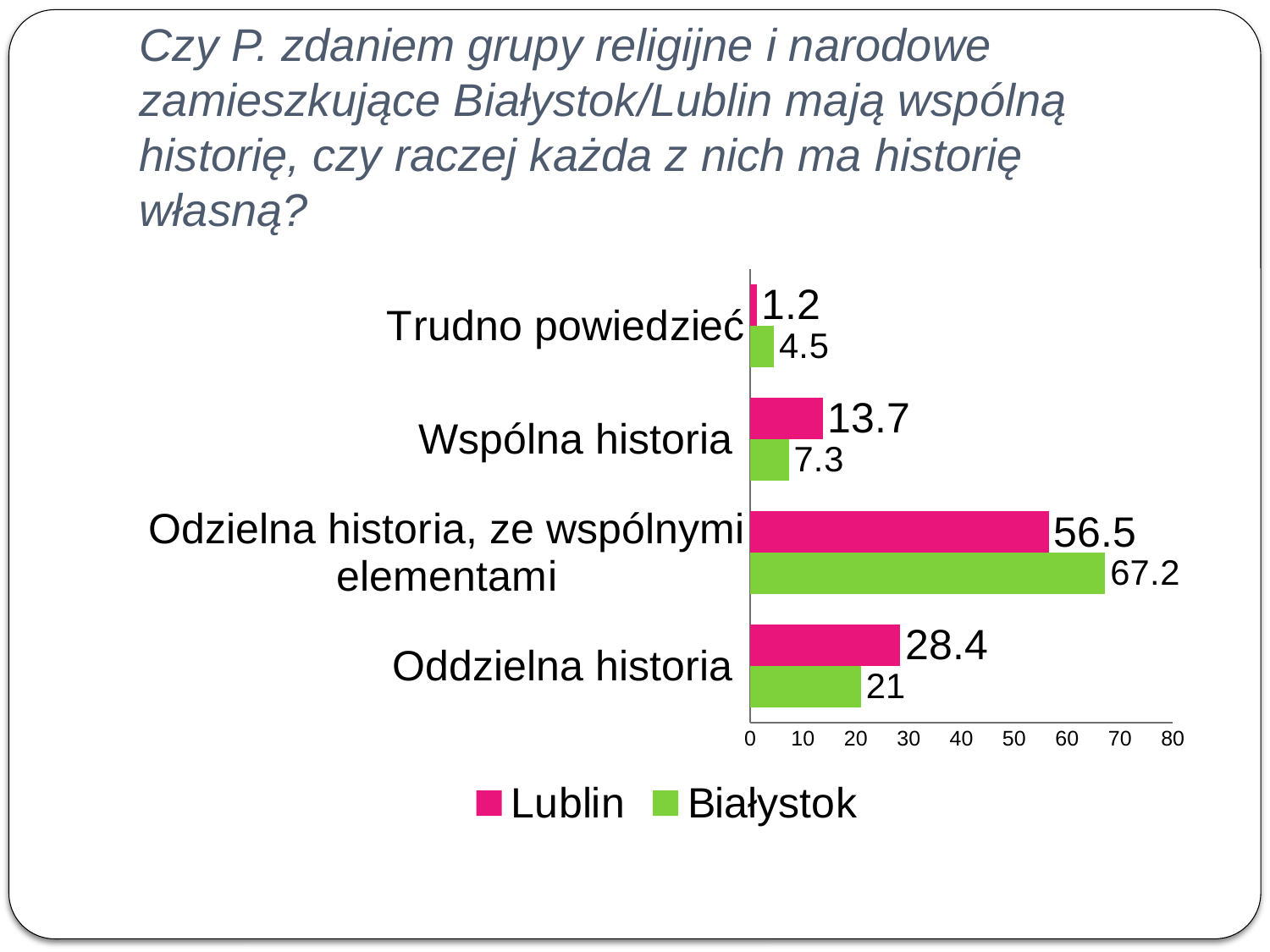

# Czy P. zdaniem grupy religijne i narodowe zamieszkujące Białystok/Lublin mają wspólną historię, czy raczej każda z nich ma historię własną?

### Chart

| Category | Białystok | Lublin |
|---|---|---|
| Oddzielna historia  | 21.0 | 28.4 |
| Odzielna historia, ze wspólnymi elementami | 67.2 | 56.5 |
| Wspólna historia  | 7.3 | 13.7 |
| Trudno powiedzieć | 4.5 | 1.2 |